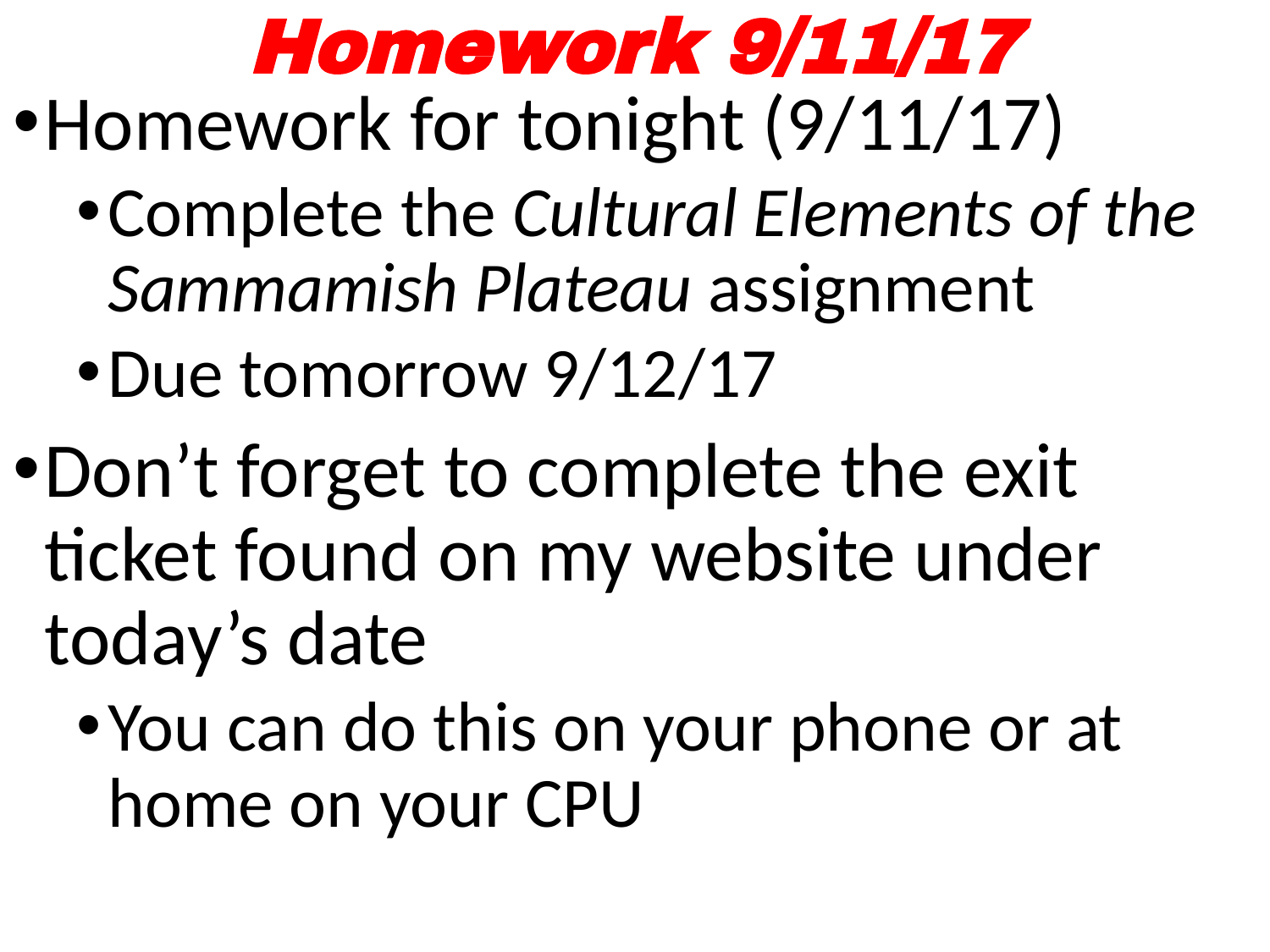

# Homework 9/11/17
Homework for tonight (9/11/17)
Complete the Cultural Elements of the Sammamish Plateau assignment
Due tomorrow 9/12/17
Don’t forget to complete the exit ticket found on my website under today’s date
You can do this on your phone or at home on your CPU